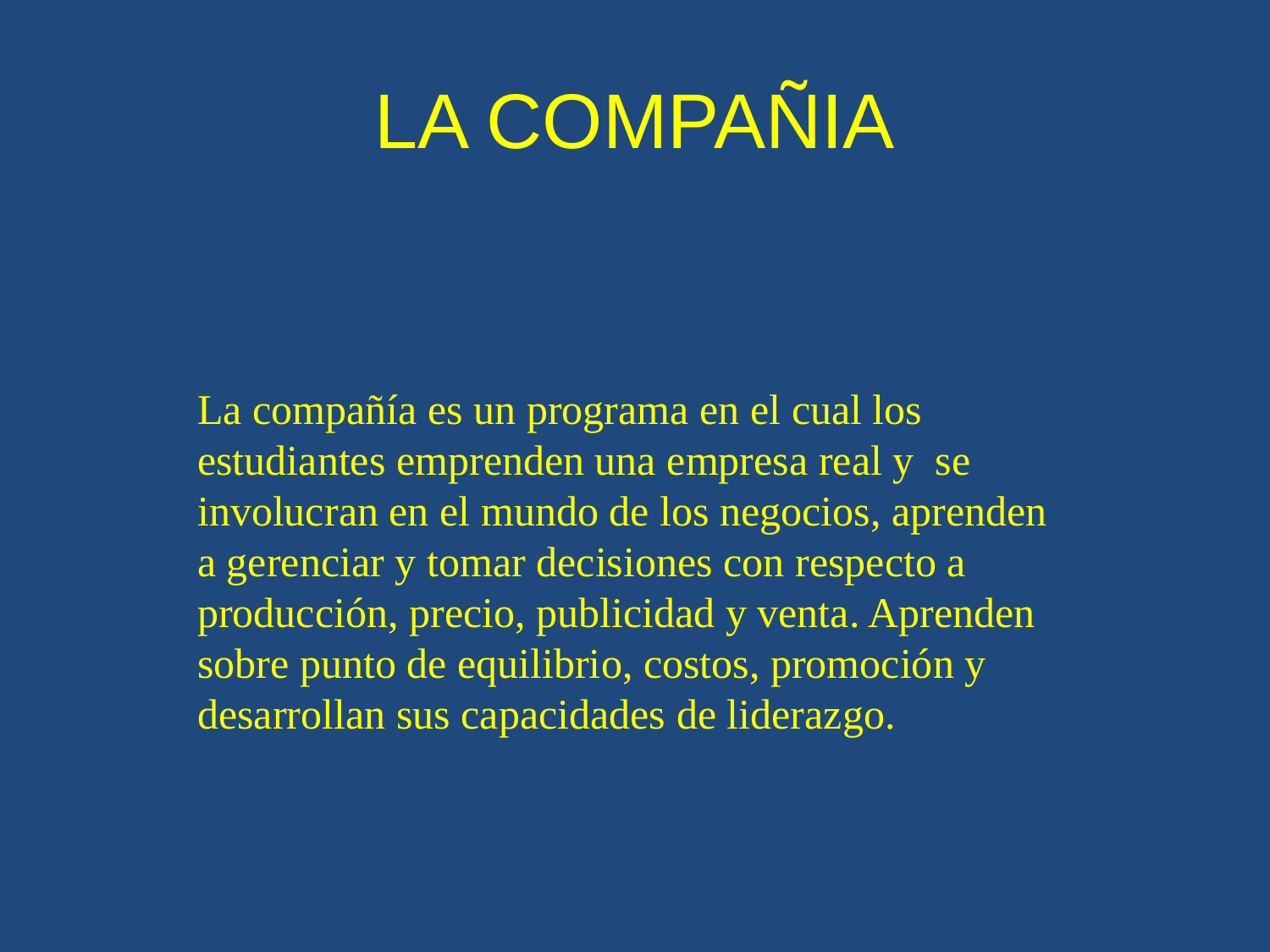

# LA COMPAÑIA
La compañía es un programa en el cual los estudiantes emprenden una empresa real y  se involucran en el mundo de los negocios, aprenden a gerenciar y tomar decisiones con respecto a producción, precio, publicidad y venta. Aprenden sobre punto de equilibrio, costos, promoción y desarrollan sus capacidades de liderazgo.